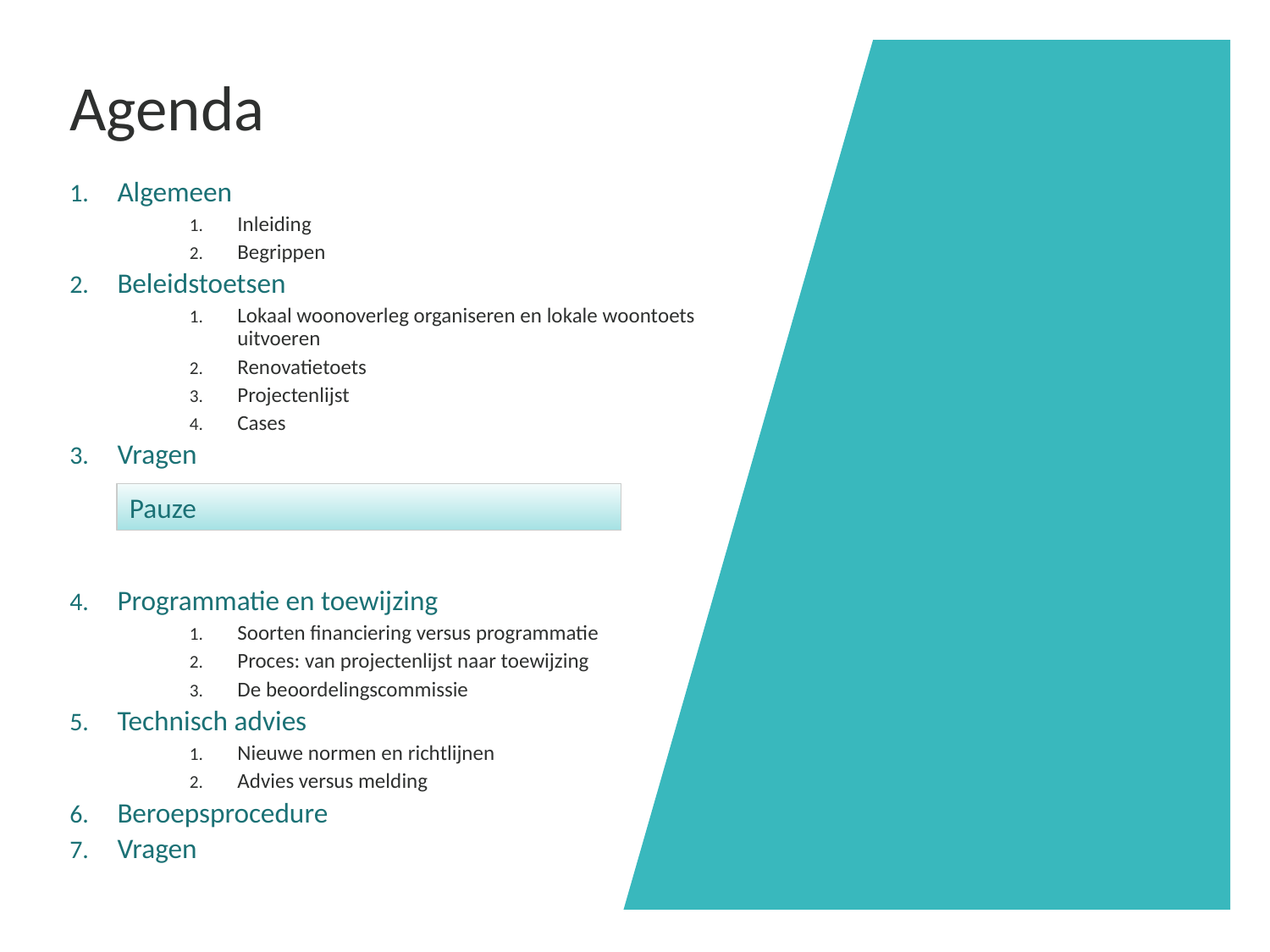

# Agenda

Algemeen
Inleiding
Begrippen
Beleidstoetsen
Lokaal woonoverleg organiseren en lokale woontoets uitvoeren
Renovatietoets
Projectenlijst
Cases
Vragen

Programmatie en toewijzing
Soorten financiering versus programmatie
Proces: van projectenlijst naar toewijzing
De beoordelingscommissie
Technisch advies
Nieuwe normen en richtlijnen
Advies versus melding
Beroepsprocedure
Vragen

Pauze